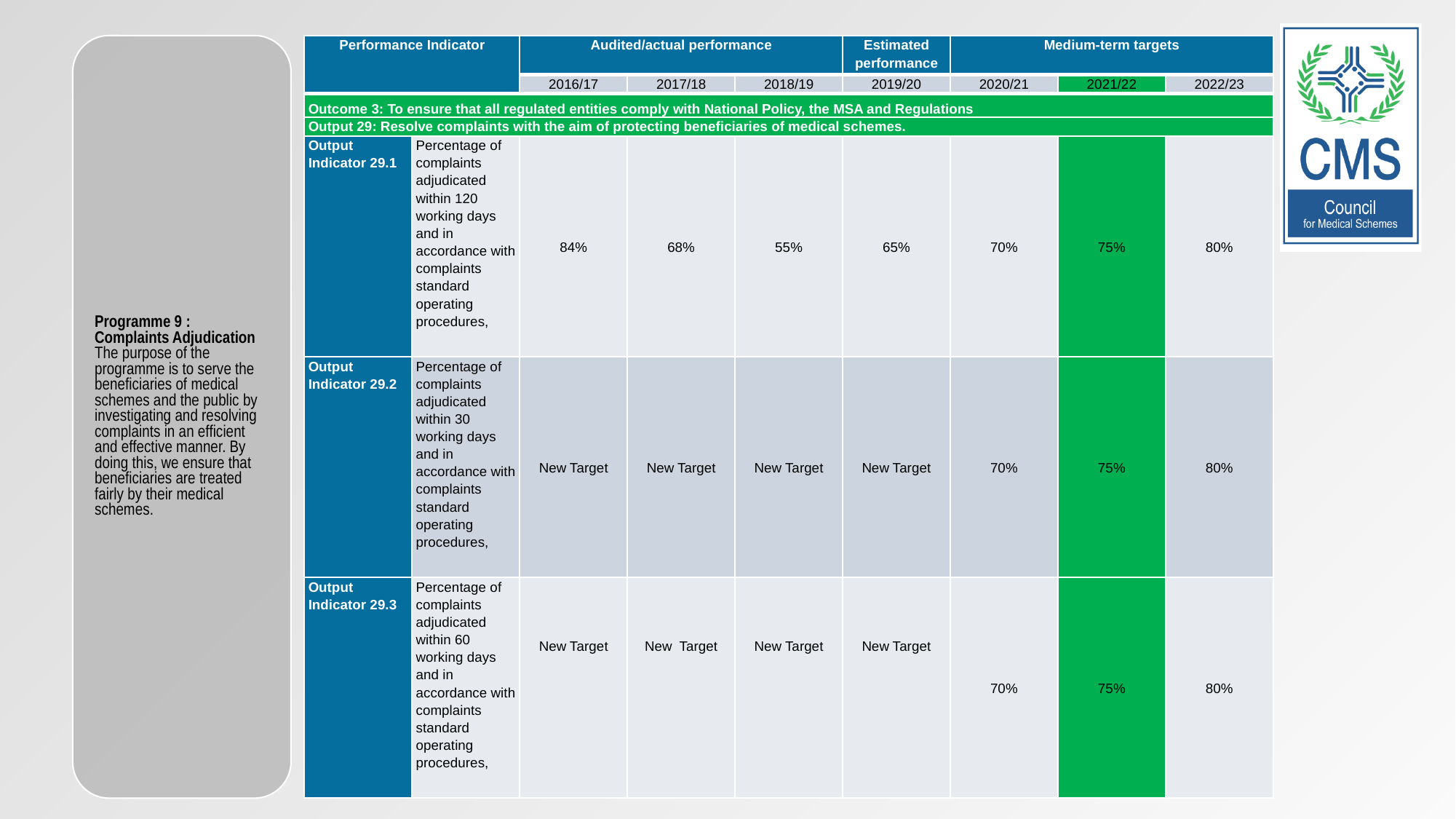

40
Programme 9 : Complaints Adjudication
The purpose of the programme is to serve the beneficiaries of medical schemes and the public by investigating and resolving complaints in an efficient and effective manner. By doing this, we ensure that beneficiaries are treated fairly by their medical schemes.
| Performance Indicator |  | Audited/actual performance |  |  | Estimated performance | Medium-term targets |  |  |
| --- | --- | --- | --- | --- | --- | --- | --- | --- |
|  |  | 2016/17 | 2017/18 | 2018/19 | 2019/20 | 2020/21 | 2021/22 | 2022/23 |
| Outcome 3: To ensure that all regulated entities comply with National Policy, the MSA and Regulations |  |  |  |  |  |  |  |  |
| Output 29: Resolve complaints with the aim of protecting beneficiaries of medical schemes. |  |  |  |  |  |  |  |  |
| Output Indicator 29.1 | Percentage of complaints adjudicated within 120 working days and in accordance with complaints standard operating procedures, | 84% | 68% | 55% | 65% | 70% | 75% | 80% |
| Output Indicator 29.2 | Percentage of complaints adjudicated within 30 working days and in accordance with complaints standard operating procedures, | New Target | New Target | New Target | New Target | 70% | 75% | 80% |
| Output Indicator 29.3 | Percentage of complaints adjudicated within 60 working days and in accordance with complaints standard operating procedures, | New Target | New Target | New Target | New Target | 70% | 75% | 80% |